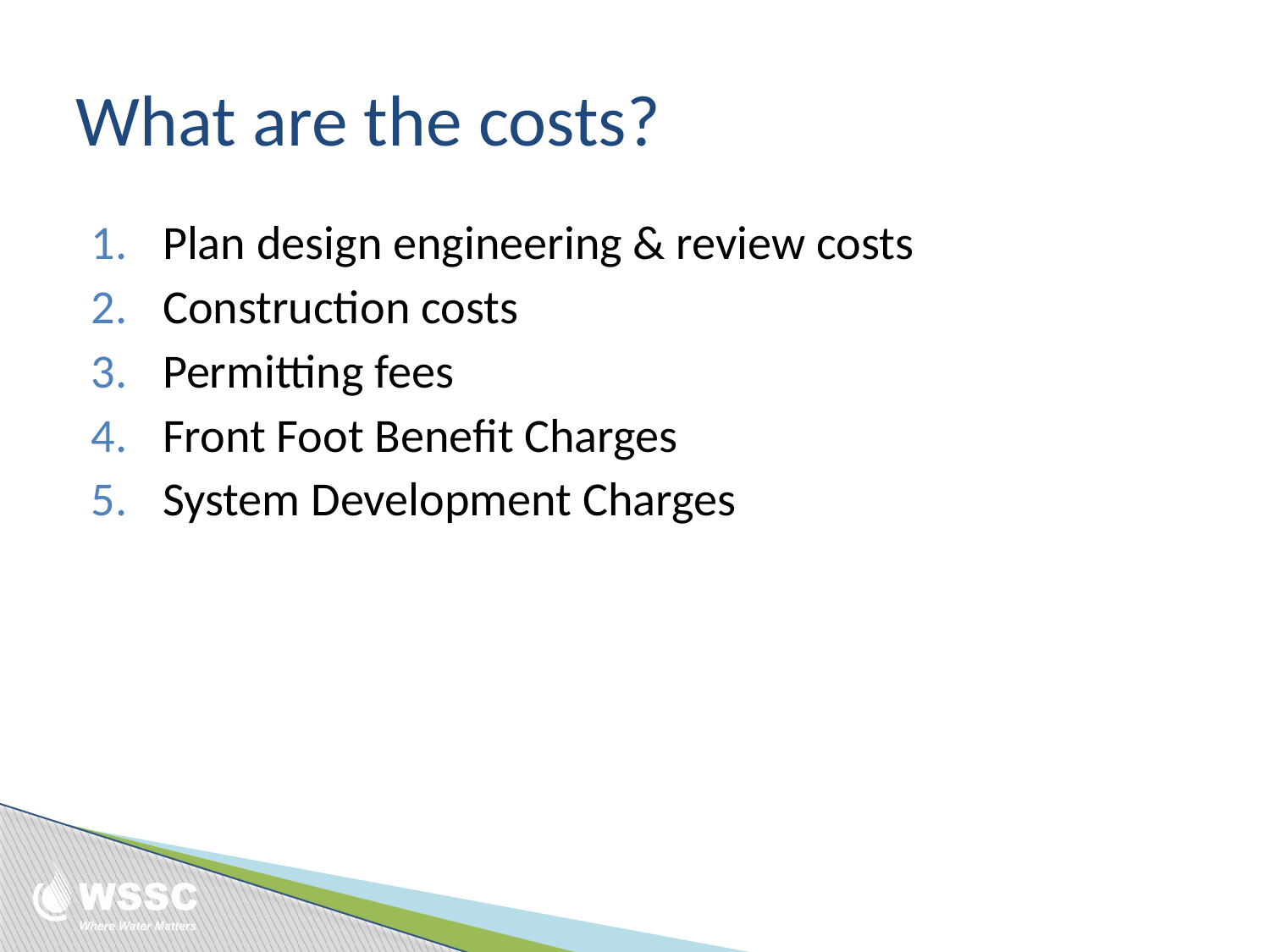

# What are the costs?
Plan design engineering & review costs
Construction costs
Permitting fees
Front Foot Benefit Charges
System Development Charges